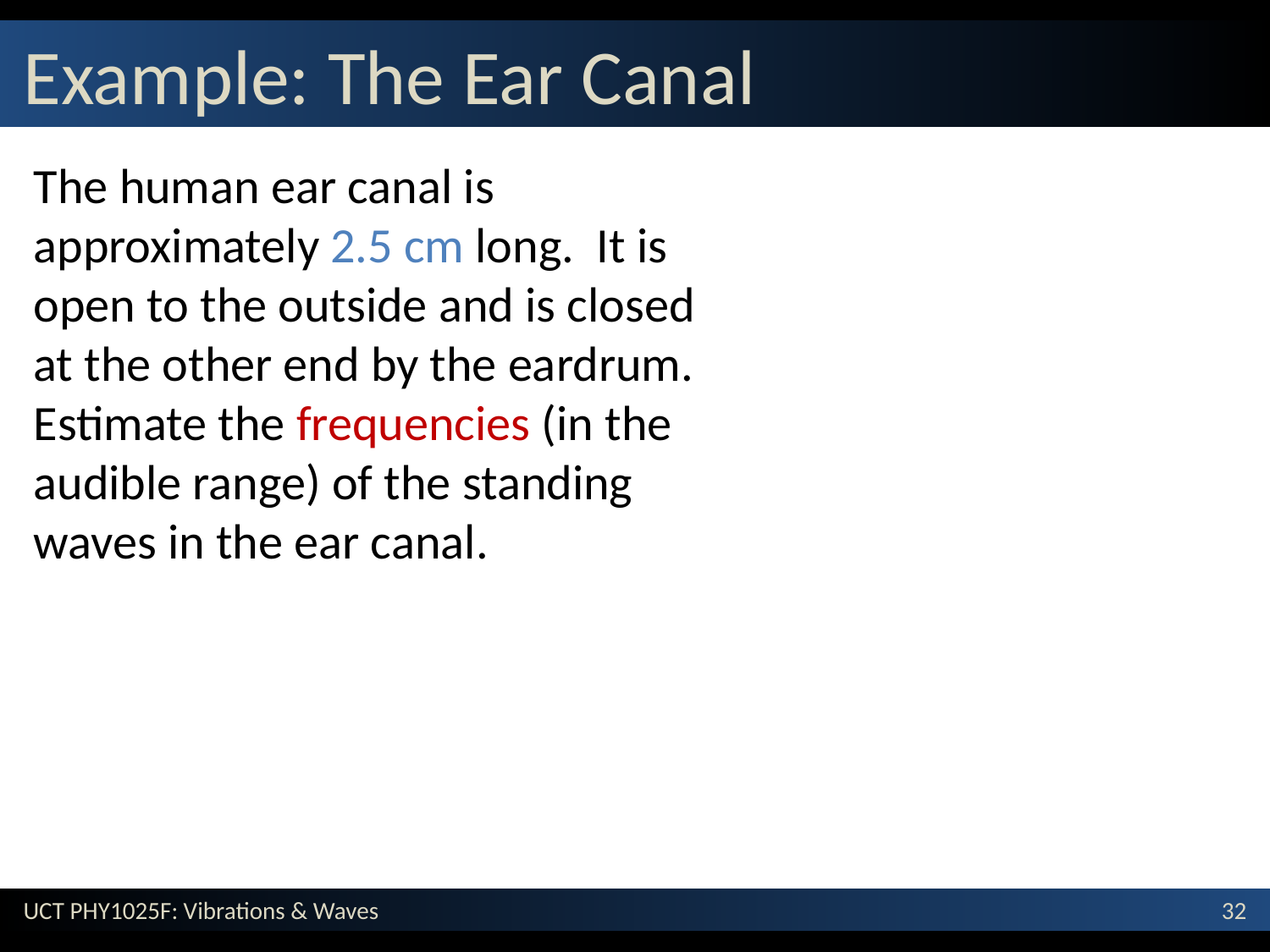

# Example: The Ear Canal
The human ear canal is approximately 2.5 cm long.  It is open to the outside and is closed at the other end by the eardrum.  Estimate the frequencies (in the audible range) of the standing waves in the ear canal.